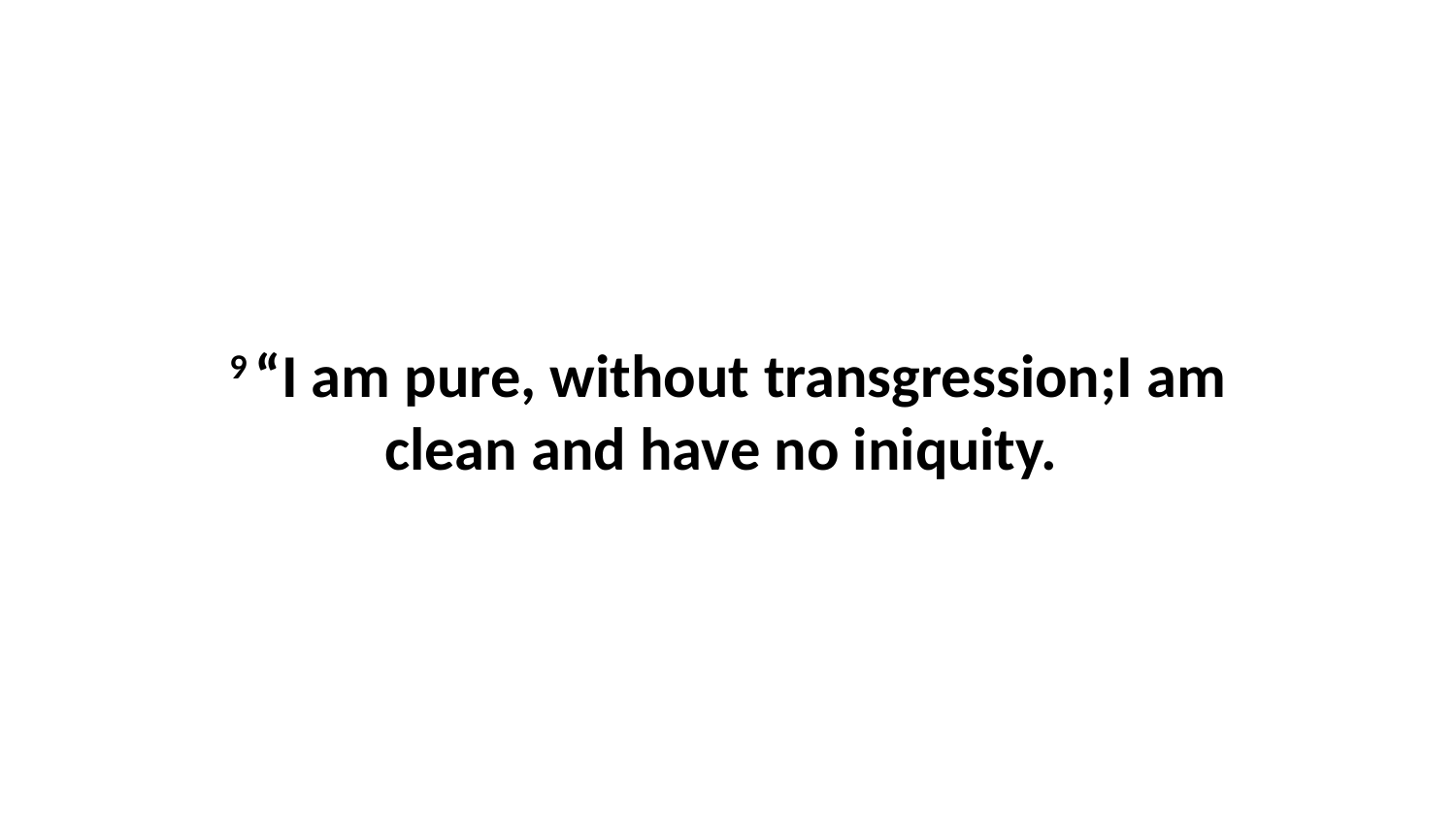

9 “I am pure, without transgression;I am clean and have no iniquity.